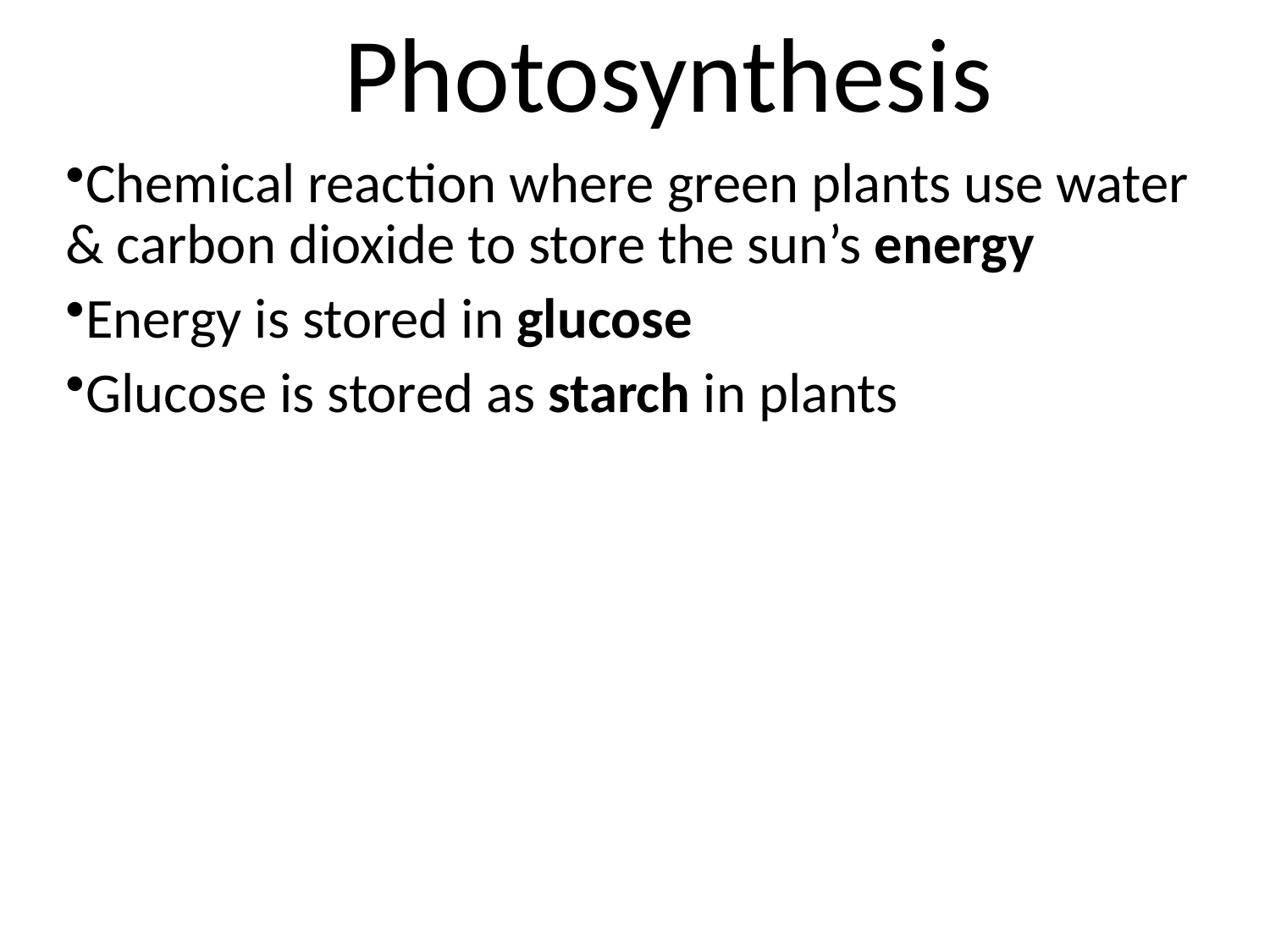

Photosynthesis
Chemical reaction where green plants use water & carbon dioxide to store the sun’s energy
Energy is stored in glucose
Glucose is stored as starch in plants